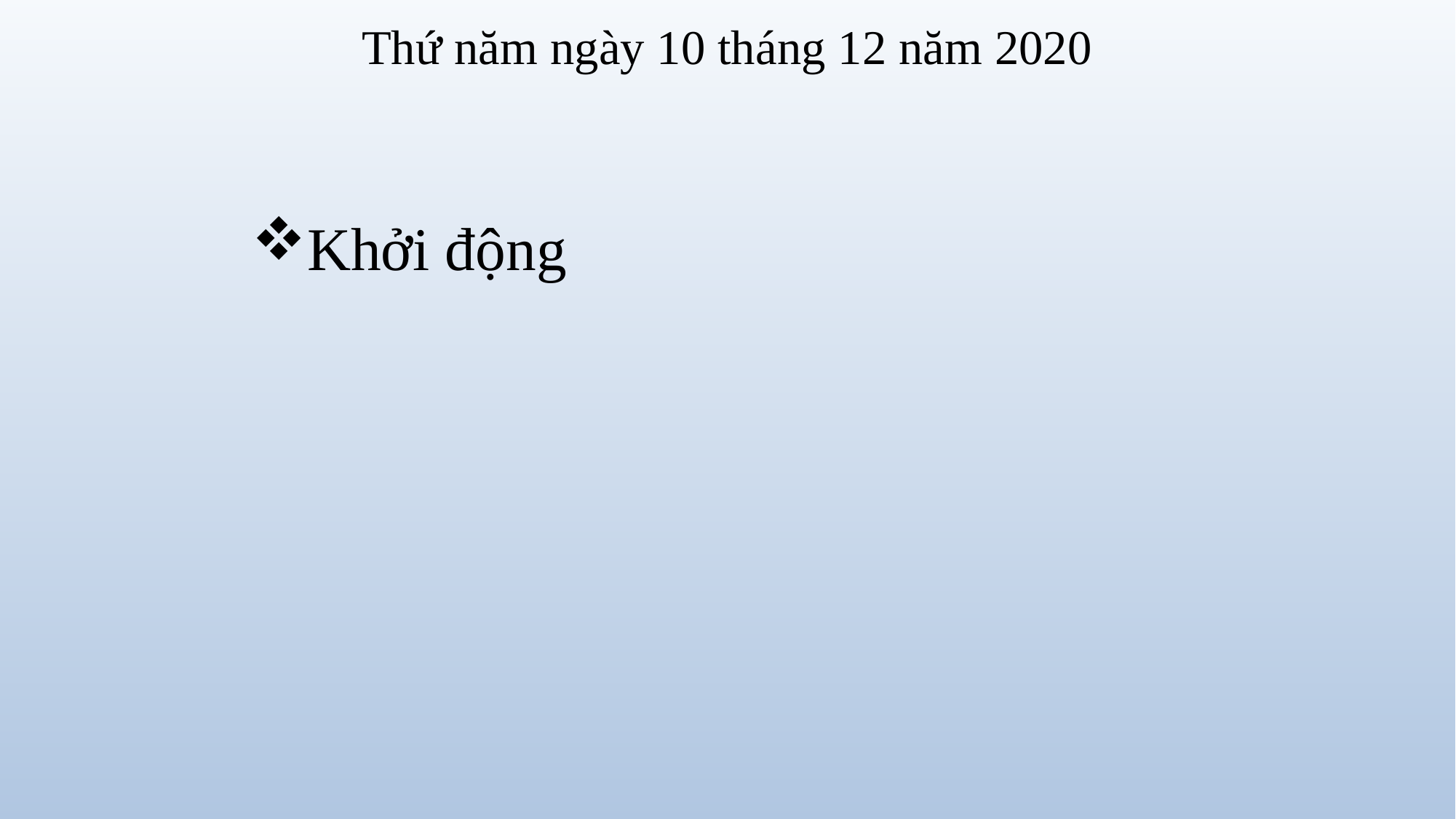

# Thứ năm ngày 10 tháng 12 năm 2020
Khởi động